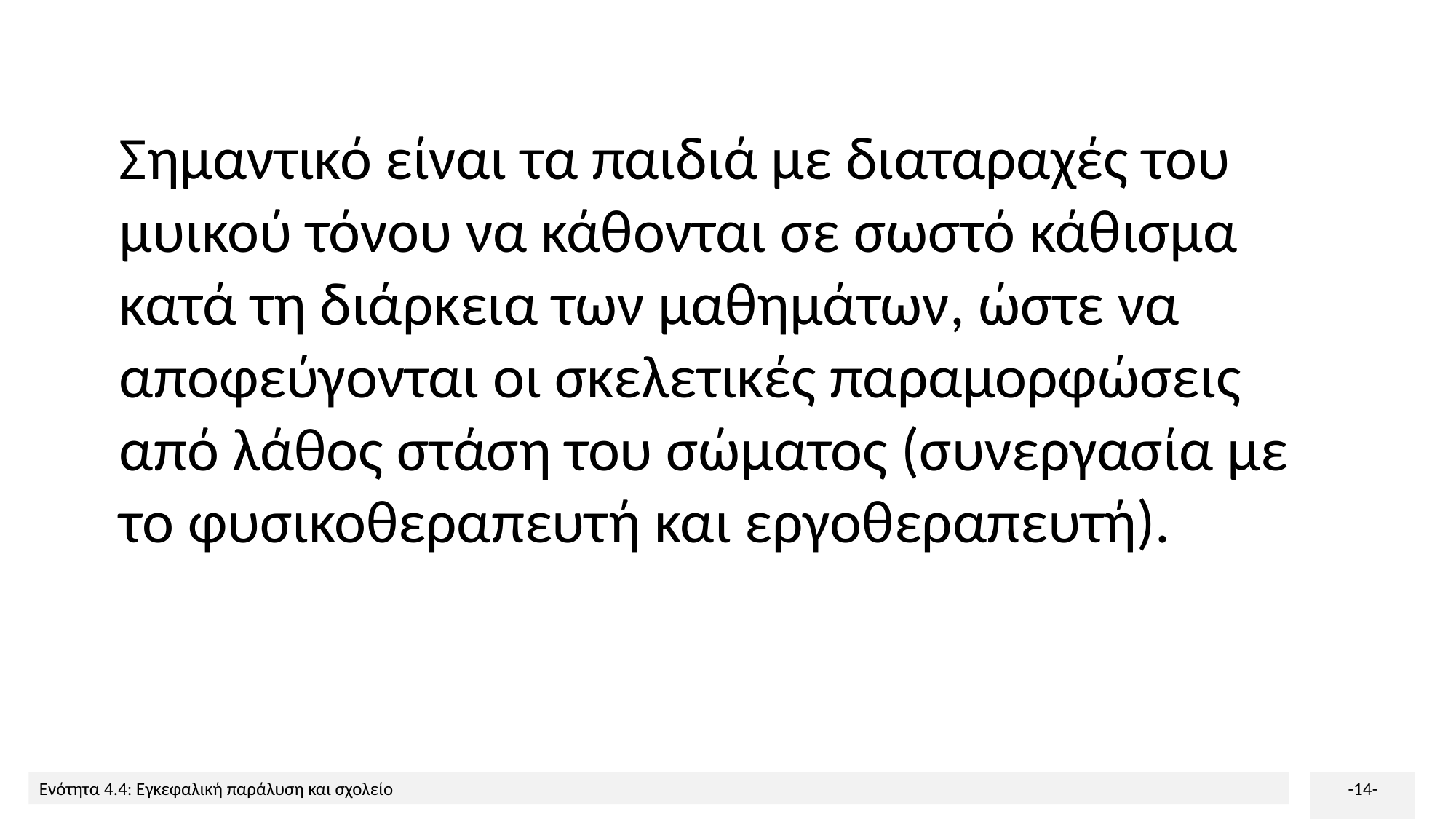

Σημαντικό είναι τα παιδιά με διαταραχές του μυικού τόνου να κάθονται σε σωστό κάθισμα κατά τη διάρκεια των μαθημάτων, ώστε να αποφεύγονται οι σκελετικές παραμορφώσεις από λάθος στάση του σώματος (συνεργασία με το φυσικοθεραπευτή και εργοθεραπευτή).